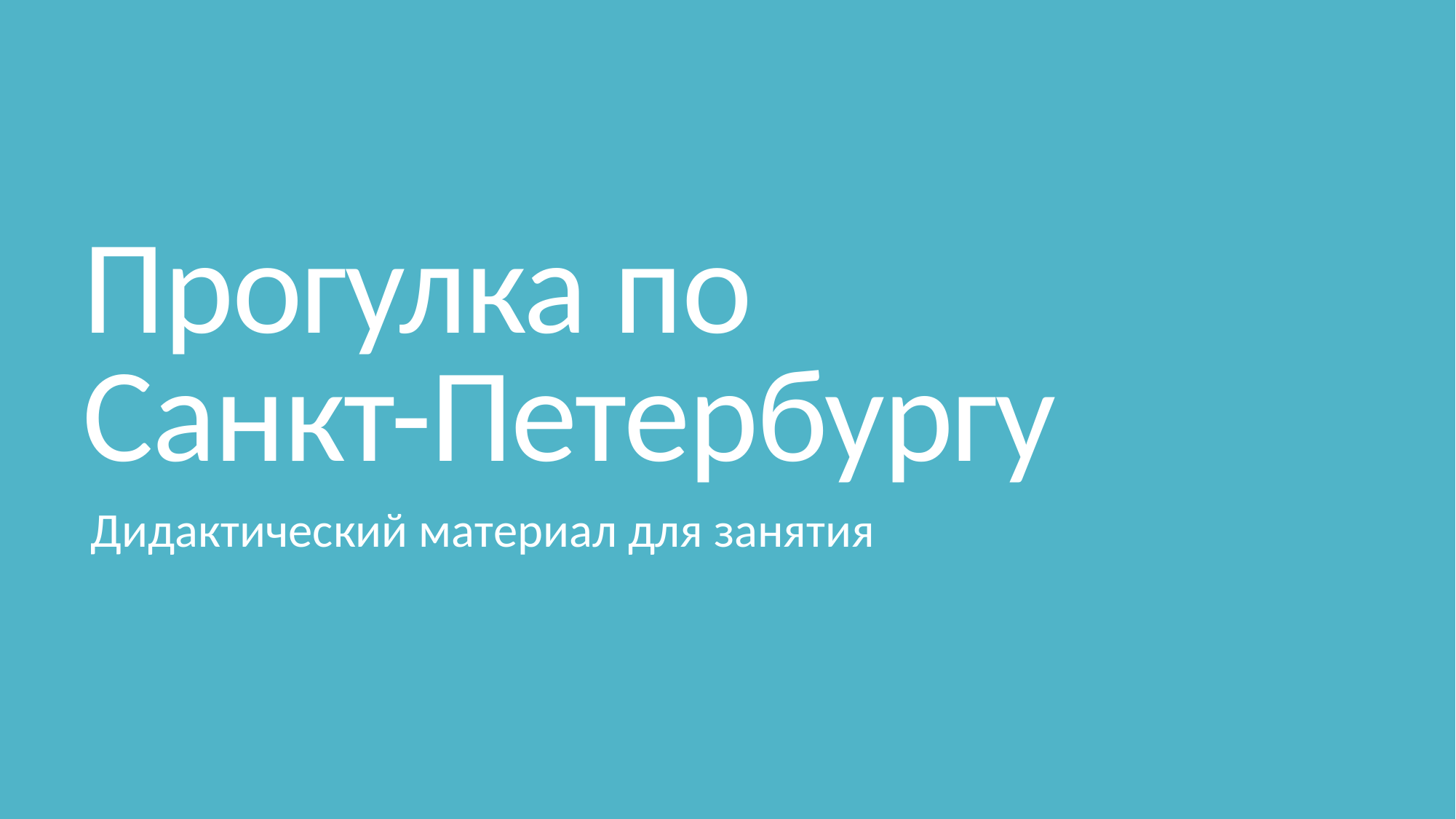

# Прогулка по Санкт-Петербургу
Дидактический материал для занятия